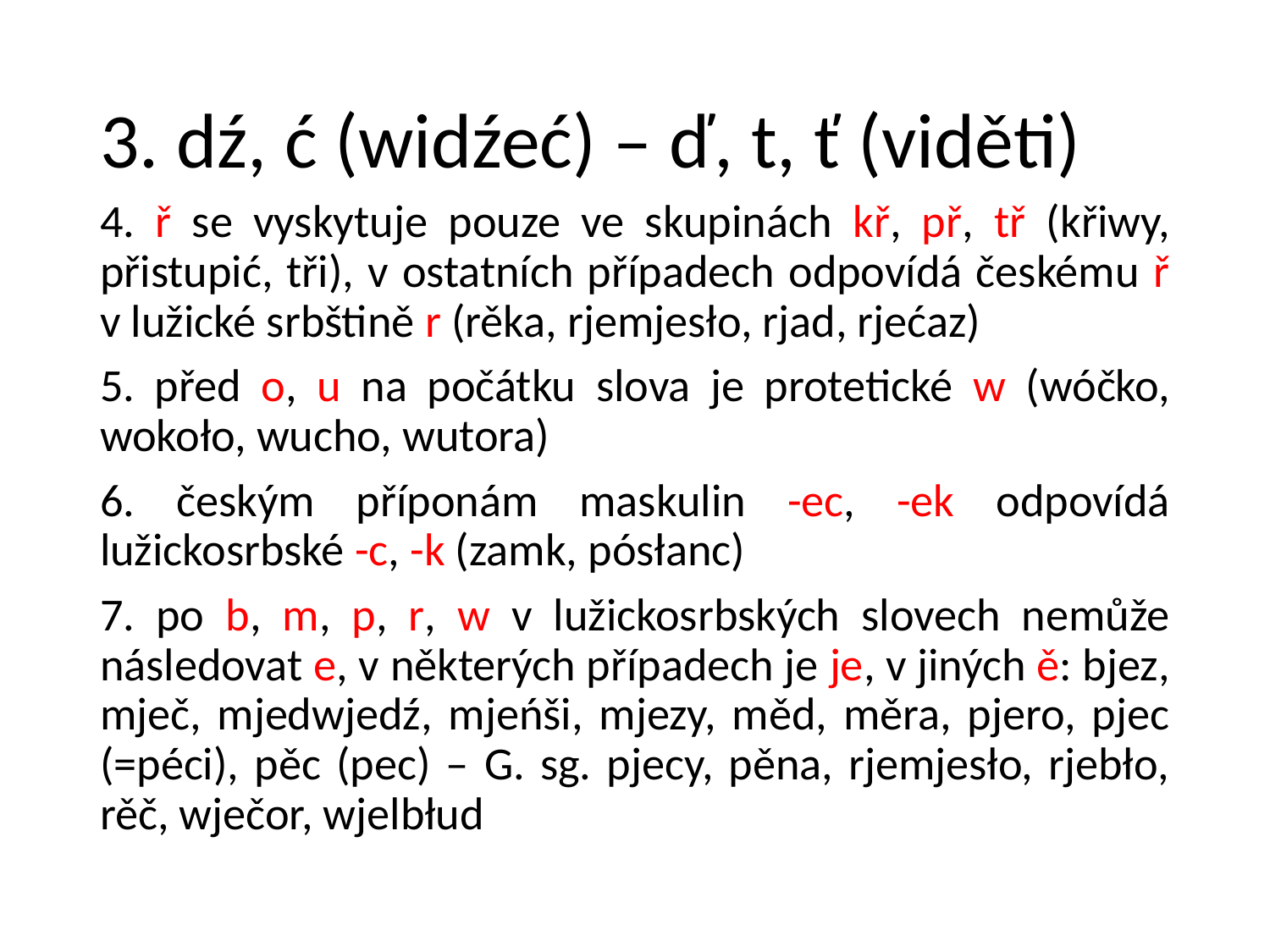

# 3. dź, ć (widźeć) – ď, t, ť (viděti)
4. ř se vyskytuje pouze ve skupinách kř, př, tř (křiwy, přistupić, tři), v ostatních případech odpovídá českému ř v lužické srbštině r (rěka, rjemjesło, rjad, rjećaz)
5. před o, u na počátku slova je protetické w (wóčko, wokoło, wucho, wutora)
6. českým příponám maskulin -ec, -ek odpovídá lužickosrbské -c, -k (zamk, pósłanc)
7. po b, m, p, r, w v lužickosrbských slovech nemůže následovat e, v některých případech je je, v jiných ě: bjez, mječ, mjedwjedź, mjeńši, mjezy, měd, měra, pjero, pjec (=péci), pěc (pec) – G. sg. pjecy, pěna, rjemjesło, rjebło, rěč, wječor, wjelbłud